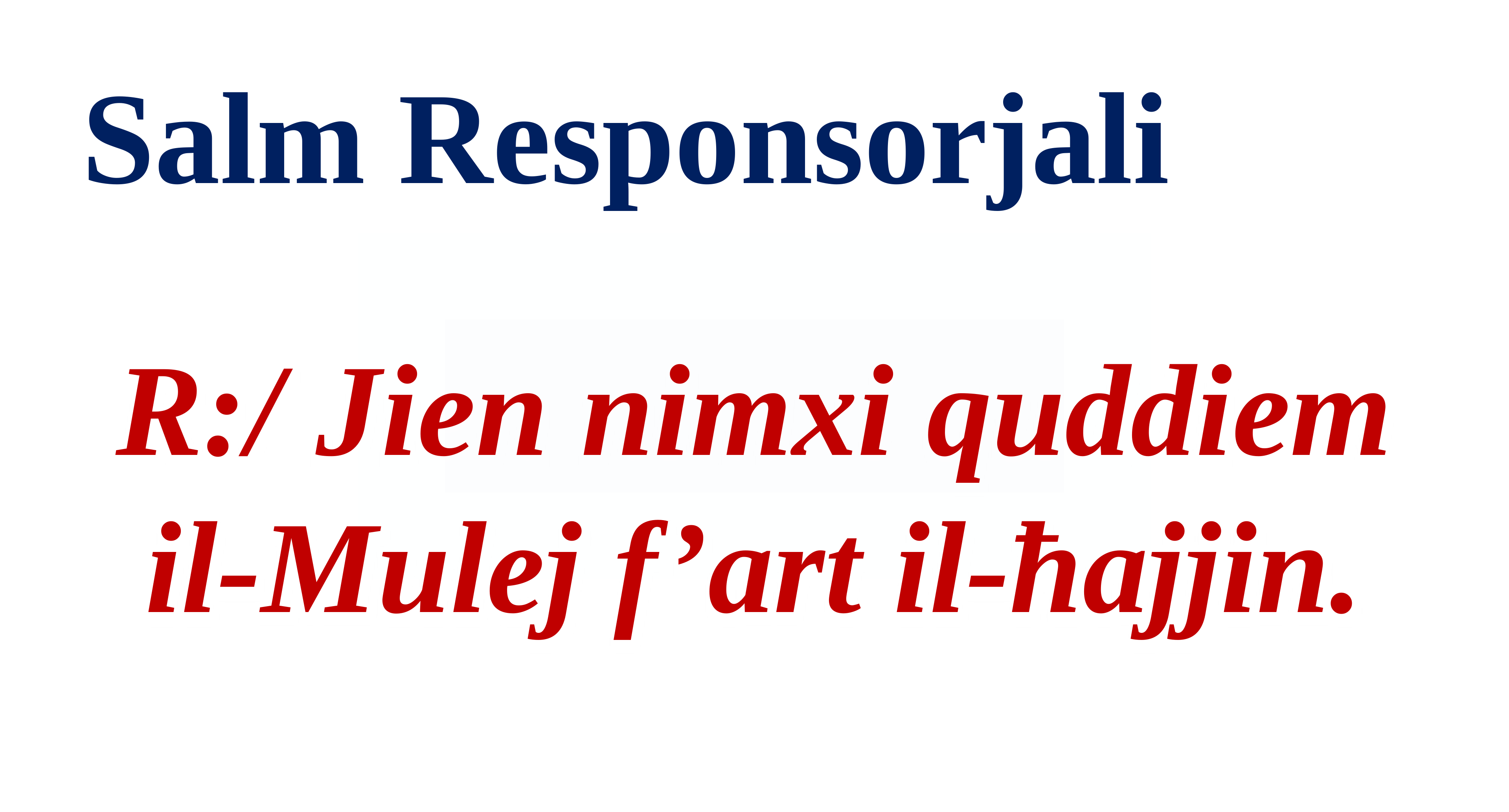

Salm Responsorjali
R:/ Jien nimxi quddiem il-Mulej f’art il-ħajjin.